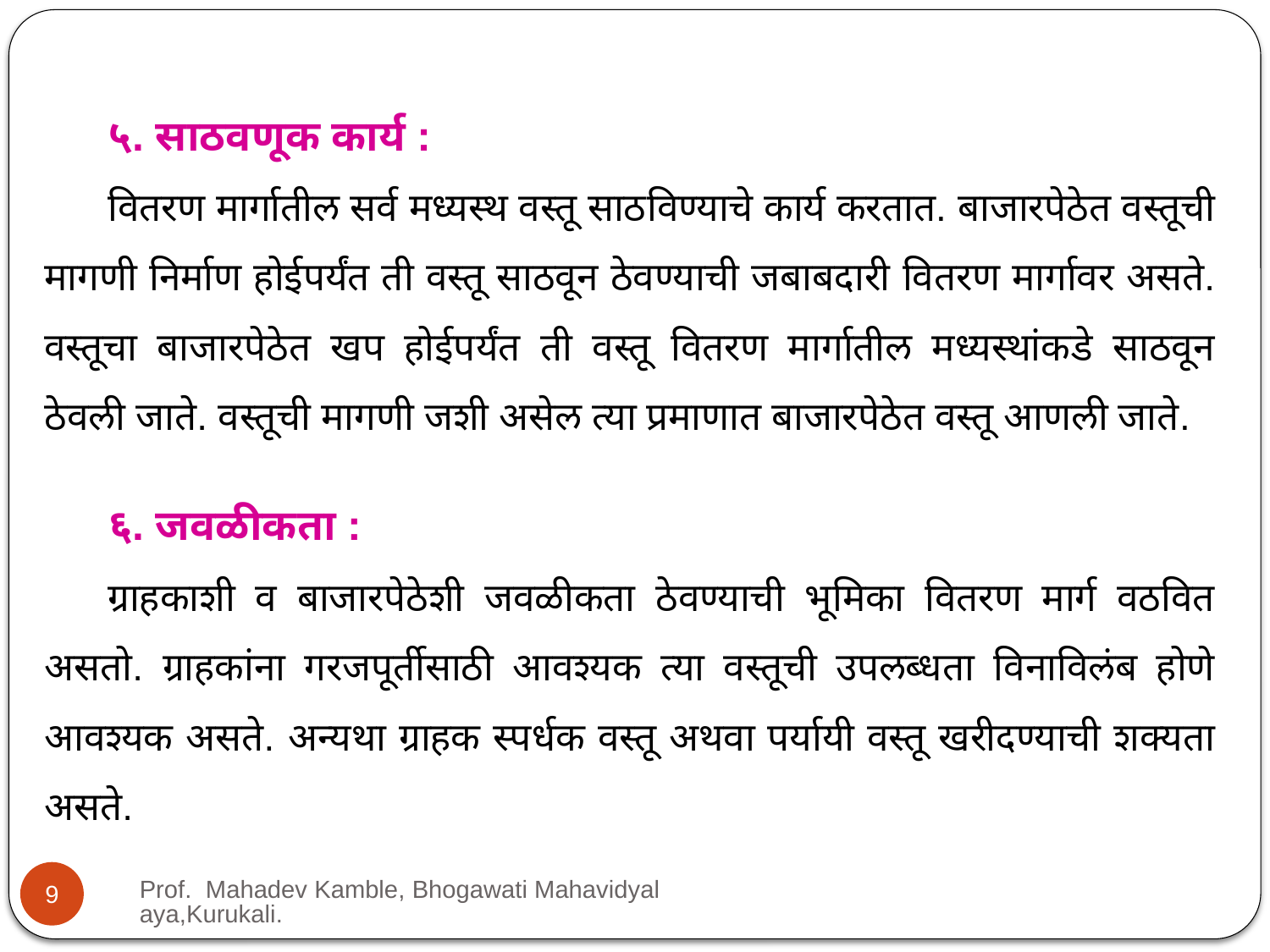

५. साठवणूक कार्य :
वितरण मार्गातील सर्व मध्यस्थ वस्तू साठविण्याचे कार्य करतात. बाजारपेठेत वस्तूची मागणी निर्माण होईपर्यंत ती वस्तू साठवून ठेवण्याची जबाबदारी वितरण मार्गावर असते. वस्तूचा बाजारपेठेत खप होईपर्यंत ती वस्तू वितरण मार्गातील मध्यस्थांकडे साठवून ठेवली जाते. वस्तूची मागणी जशी असेल त्या प्रमाणात बाजारपेठेत वस्तू आणली जाते.

६. जवळीकता :
ग्राहकाशी व बाजारपेठेशी जवळीकता ठेवण्याची भूमिका वितरण मार्ग वठवित असतो. ग्राहकांना गरजपूर्तीसाठी आवश्यक त्या वस्तूची उपलब्धता विनाविलंब होणे आवश्यक असते. अन्यथा ग्राहक स्पर्धक वस्तू अथवा पर्यायी वस्तू खरीदण्याची शक्यता असते.
Prof.  Mahadev Kamble, Bhogawati Mahavidyalaya,Kurukali.
9